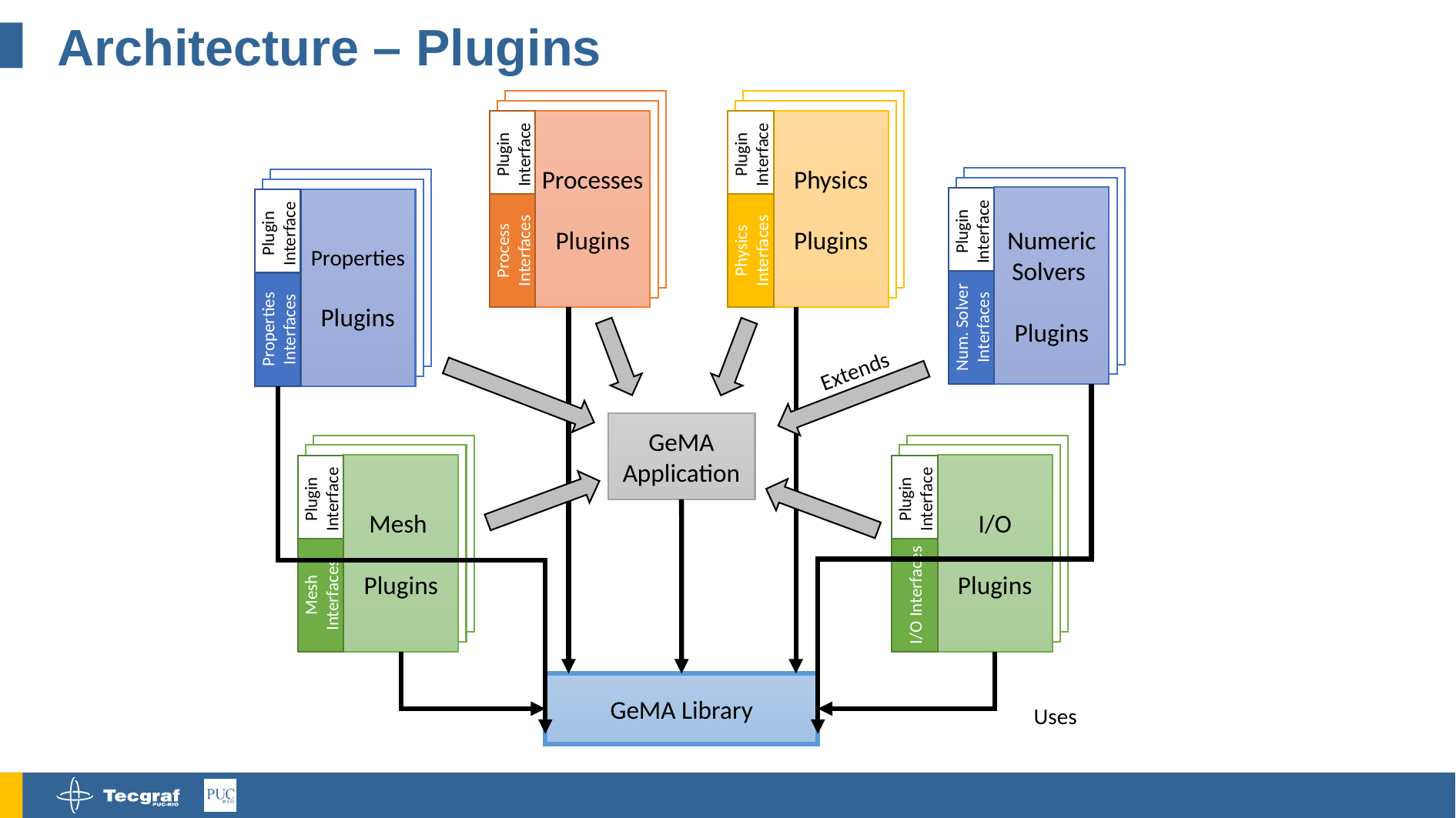

# Architecture – Plugins

Processes

Plugins
Plugin Interface
Process Interfaces

Physics

Plugins
Plugin Interface
Physics Interfaces

Numeric Solvers

Plugins
Plugin Interface
Num. Solver Interfaces

Properties

Plugins
Plugin Interface
Properties Interfaces

Extends

GeMA Application

Mesh

Plugins
Plugin Interface
Mesh Interfaces

I/O

Plugins
Plugin Interface
I/O Interfaces

GeMA Library
Uses